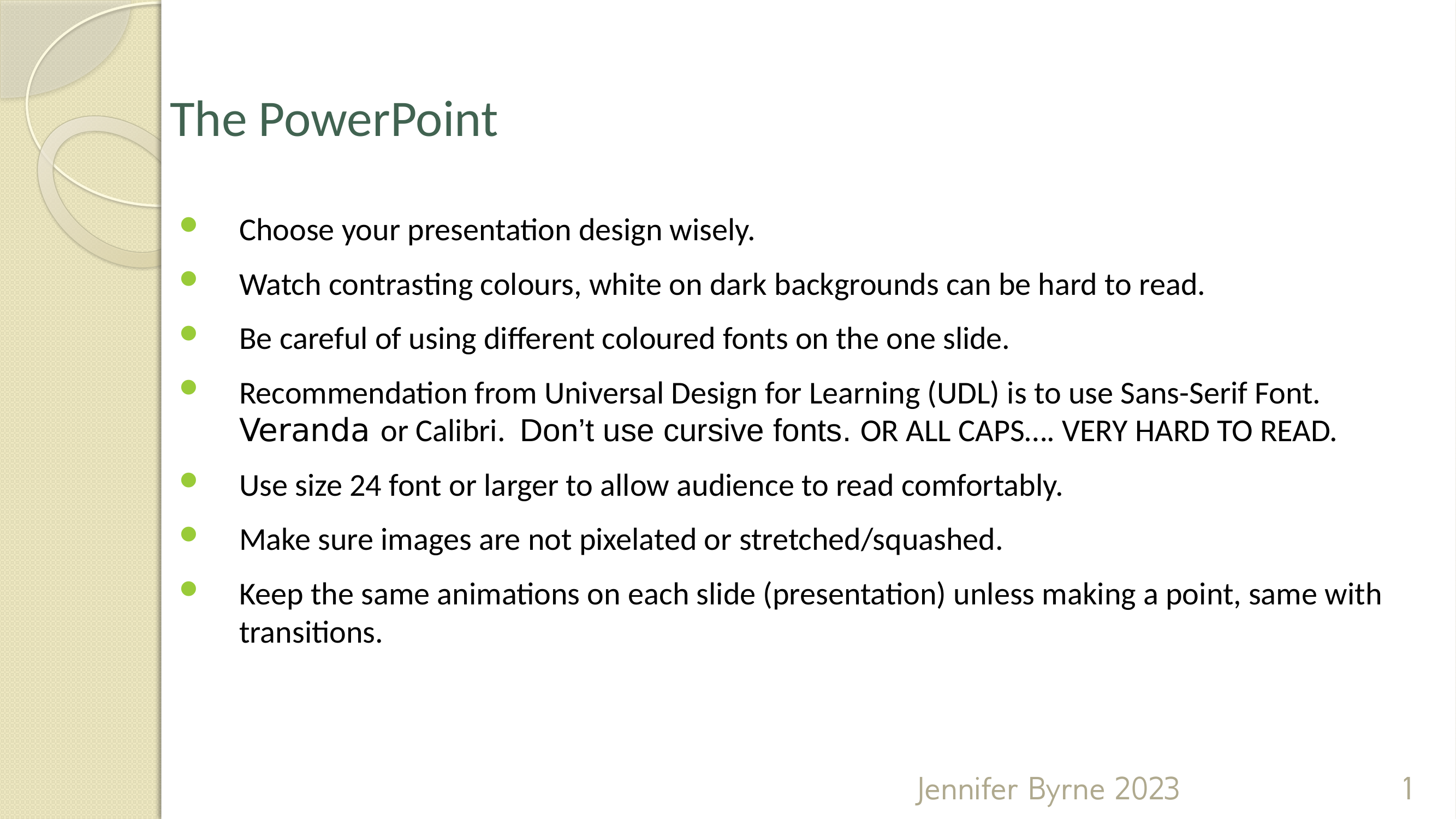

# The PowerPoint
Choose your presentation design wisely.
Watch contrasting colours, white on dark backgrounds can be hard to read.
Be careful of using different coloured fonts on the one slide.
Recommendation from Universal Design for Learning (UDL) is to use Sans-Serif Font. Veranda or Calibri.  Don’t use cursive fonts. OR ALL CAPS…. VERY HARD TO READ.
Use size 24 font or larger to allow audience to read comfortably.
Make sure images are not pixelated or stretched/squashed.
Keep the same animations on each slide (presentation) unless making a point, same with transitions.
Jennifer Byrne 2023
3